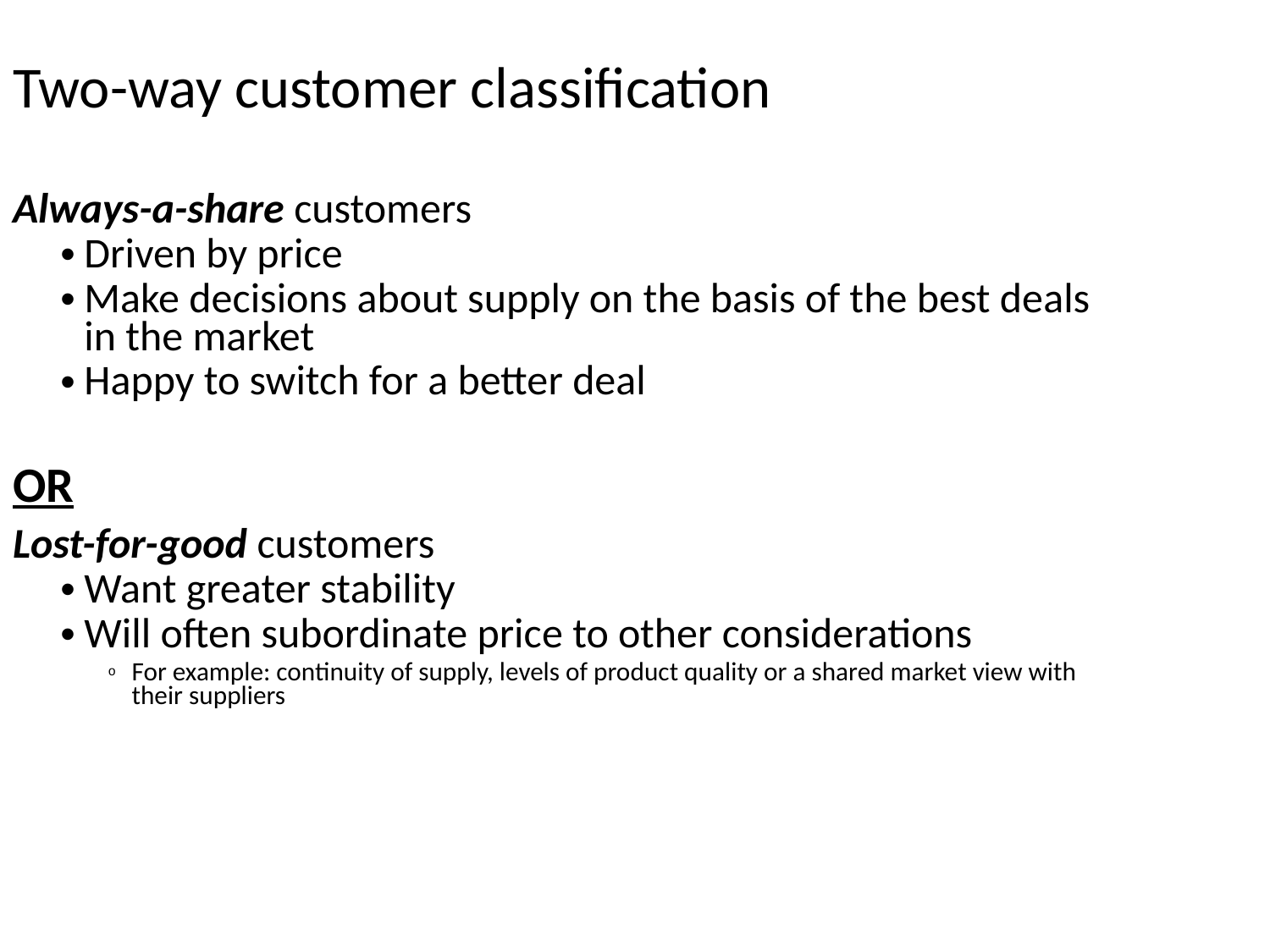

Two-way customer classification
Always-a-share customers
Driven by price
Make decisions about supply on the basis of the best deals in the market
Happy to switch for a better deal
OR
Lost-for-good customers
Want greater stability
Will often subordinate price to other considerations
For example: continuity of supply, levels of product quality or a shared market view with their suppliers